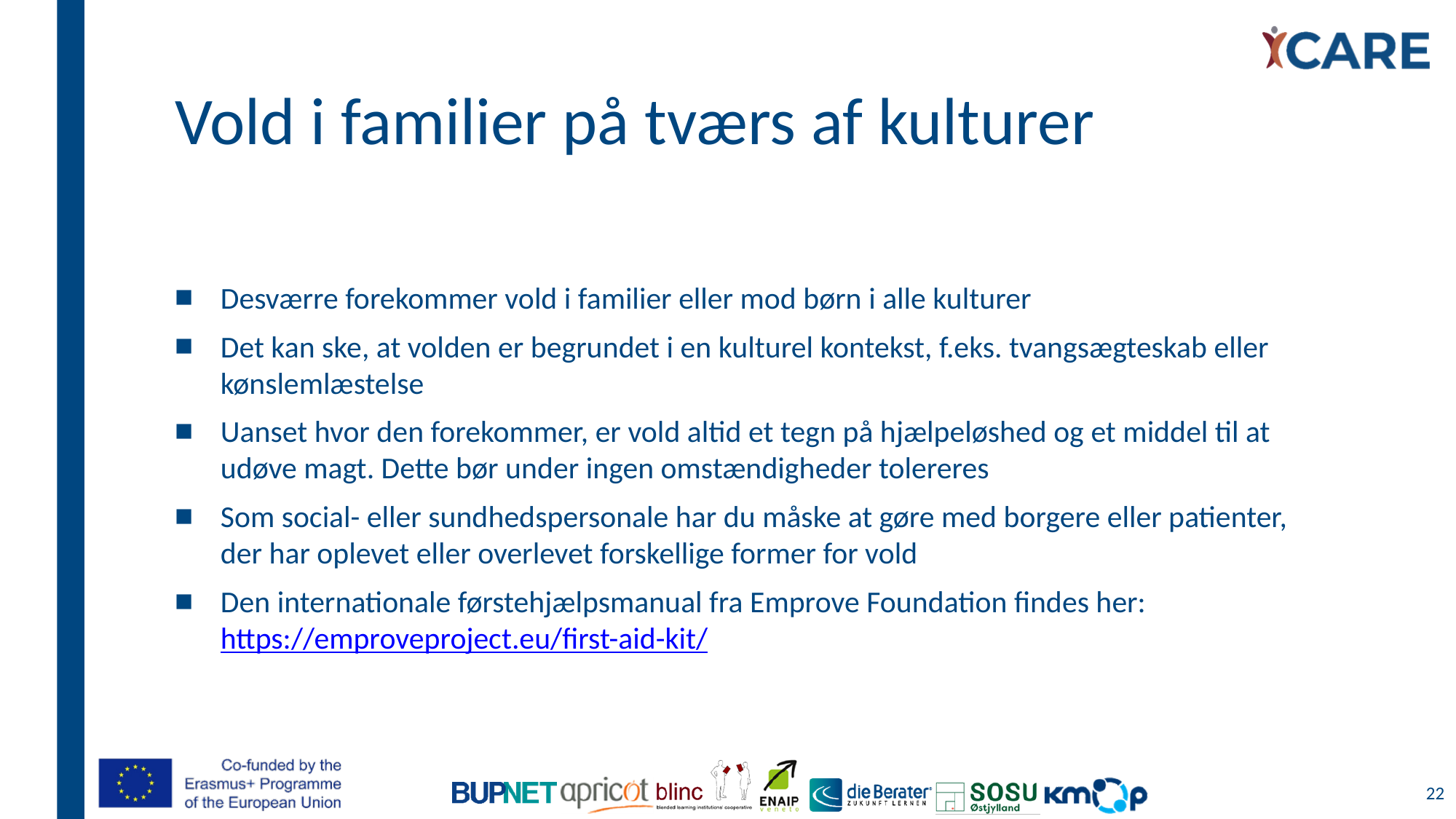

# Vold i familier på tværs af kulturer
Desværre forekommer vold i familier eller mod børn i alle kulturer
Det kan ske, at volden er begrundet i en kulturel kontekst, f.eks. tvangsægteskab eller kønslemlæstelse
Uanset hvor den forekommer, er vold altid et tegn på hjælpeløshed og et middel til at udøve magt. Dette bør under ingen omstændigheder tolereres
Som social- eller sundhedspersonale har du måske at gøre med borgere eller patienter, der har oplevet eller overlevet forskellige former for vold
Den internationale førstehjælpsmanual fra Emprove Foundation findes her: https://emproveproject.eu/first-aid-kit/

22